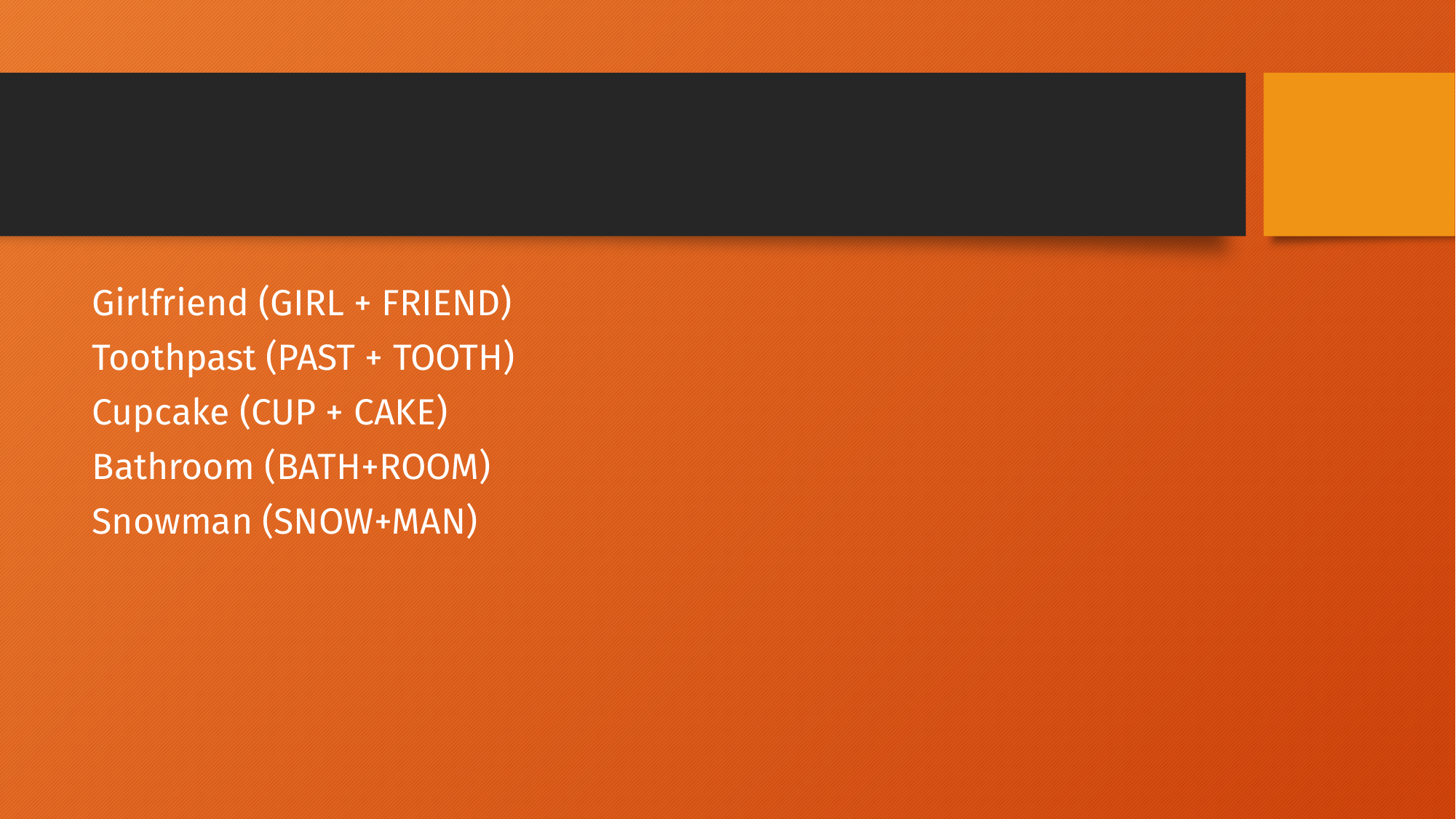

#
Girlfriend (GIRL + FRIEND)
Toothpast (PAST + TOOTH)
Cupcake (CUP + CAKE)
Bathroom (BATH+ROOM)
Snowman (SNOW+MAN)